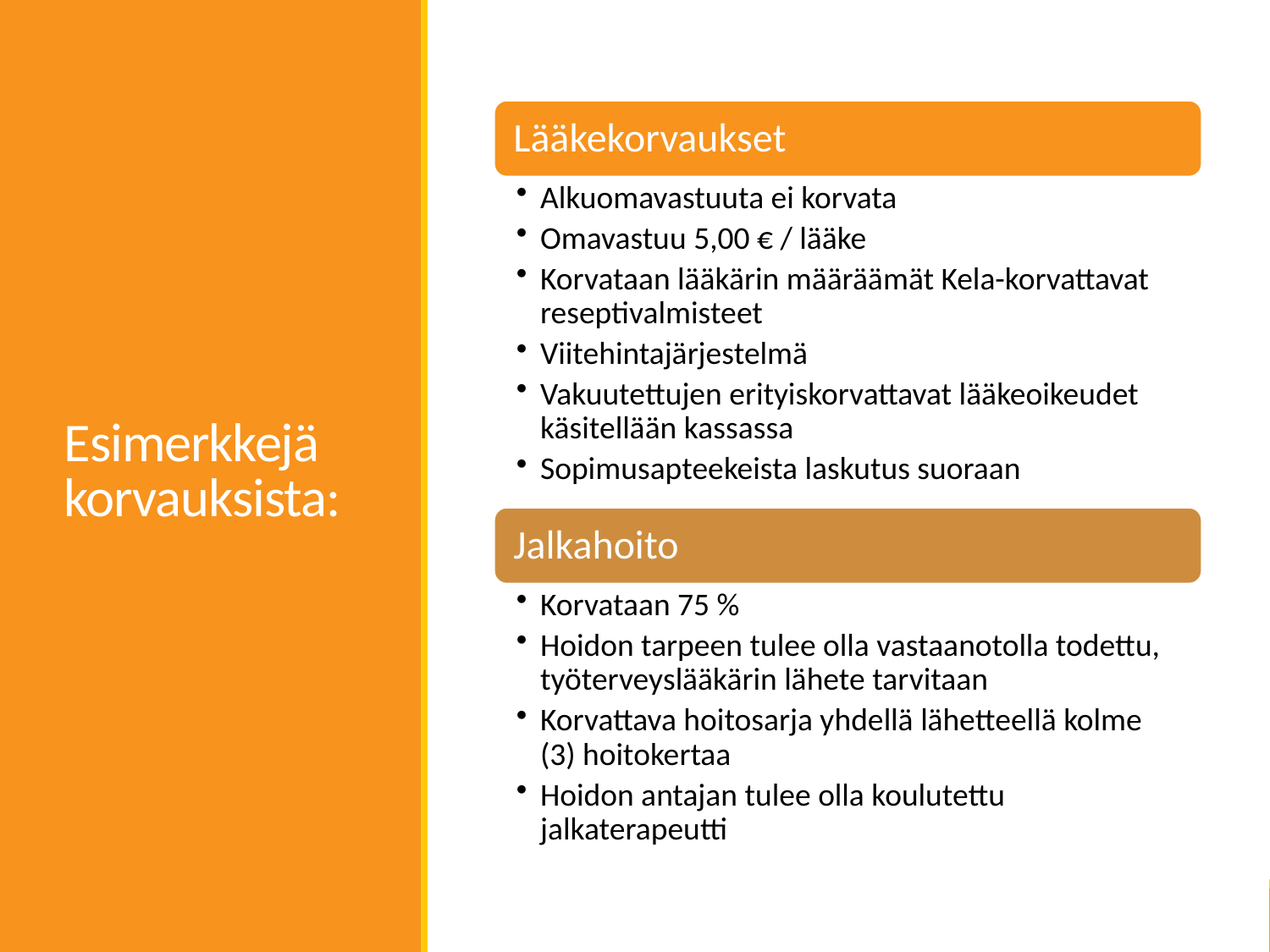

# Esimerkkejä korvauksista:
Lääkekorvaukset
Alkuomavastuuta ei korvata
Omavastuu 5,00 € / lääke
Korvataan lääkärin määräämät Kela-korvattavat reseptivalmisteet
Viitehintajärjestelmä
Vakuutettujen erityiskorvattavat lääkeoikeudet käsitellään kassassa
Sopimusapteekeista laskutus suoraan
Jalkahoito
Korvataan 75 %
Hoidon tarpeen tulee olla vastaanotolla todettu, työterveyslääkärin lähete tarvitaan
Korvattava hoitosarja yhdellä lähetteellä kolme (3) hoitokertaa
Hoidon antajan tulee olla koulutettu jalkaterapeutti